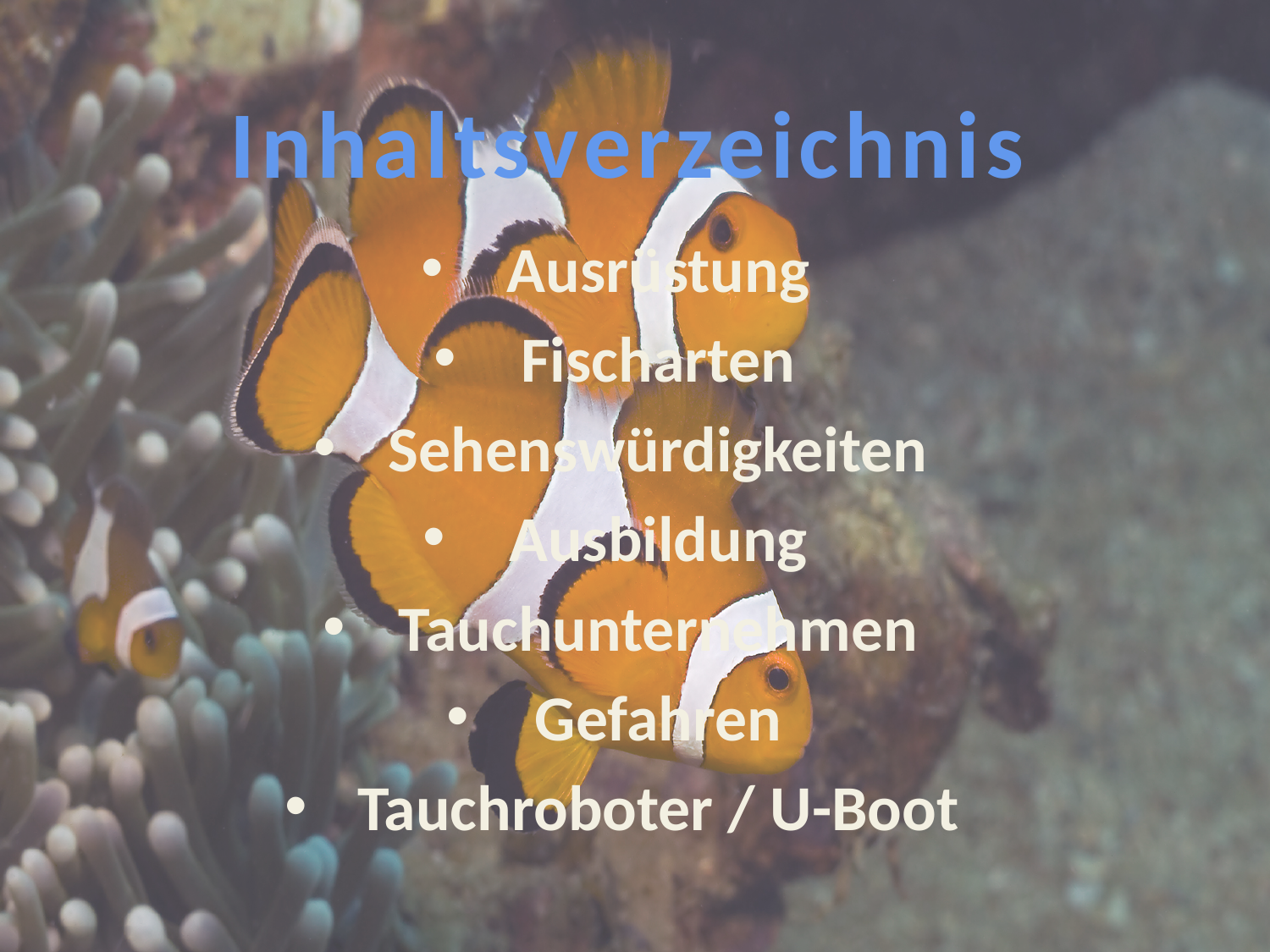

#
Inhaltsverzeichnis
Ausrüstung
Fischarten
Sehenswürdigkeiten
Ausbildung
Tauchunternehmen
Gefahren
Tauchroboter / U-Boot